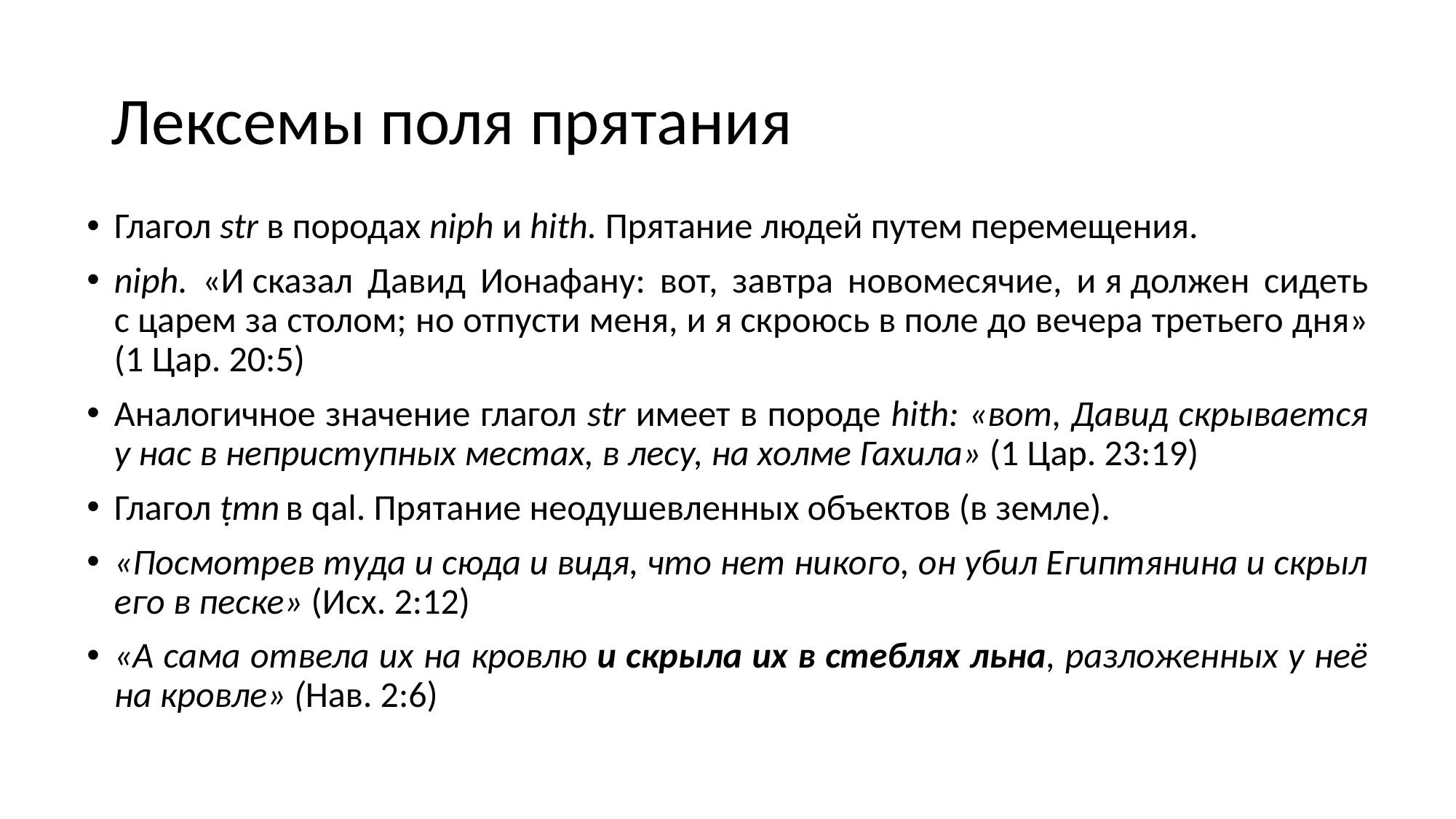

# Лексемы поля прятания
Глагол str в породах niph и hith. Прятание людей путем перемещения.
niph. «И сказал Давид Ионафану: вот, завтра новомесячие, и я должен сидеть с царем за столом; но отпусти меня, и я скроюсь в поле до вечера третьего дня» (1 Цар. 20:5)
Аналогичное значение глагол str имеет в породе hith: «вот, Давид скрывается у нас в неприступных местах, в лесу, на холме Гахила» (1 Цар. 23:19)
Глагол ṭmn в qal. Прятание неодушевленных объектов (в земле).
«Посмотрев туда и сюда и видя, что нет никого, он убил Египтянина и скрыл его в песке» (Исх. 2:12)
«А сама отвела их на кровлю и скрыла их в стеблях льна, разложенных у неё на кровле» (Нав. 2:6)